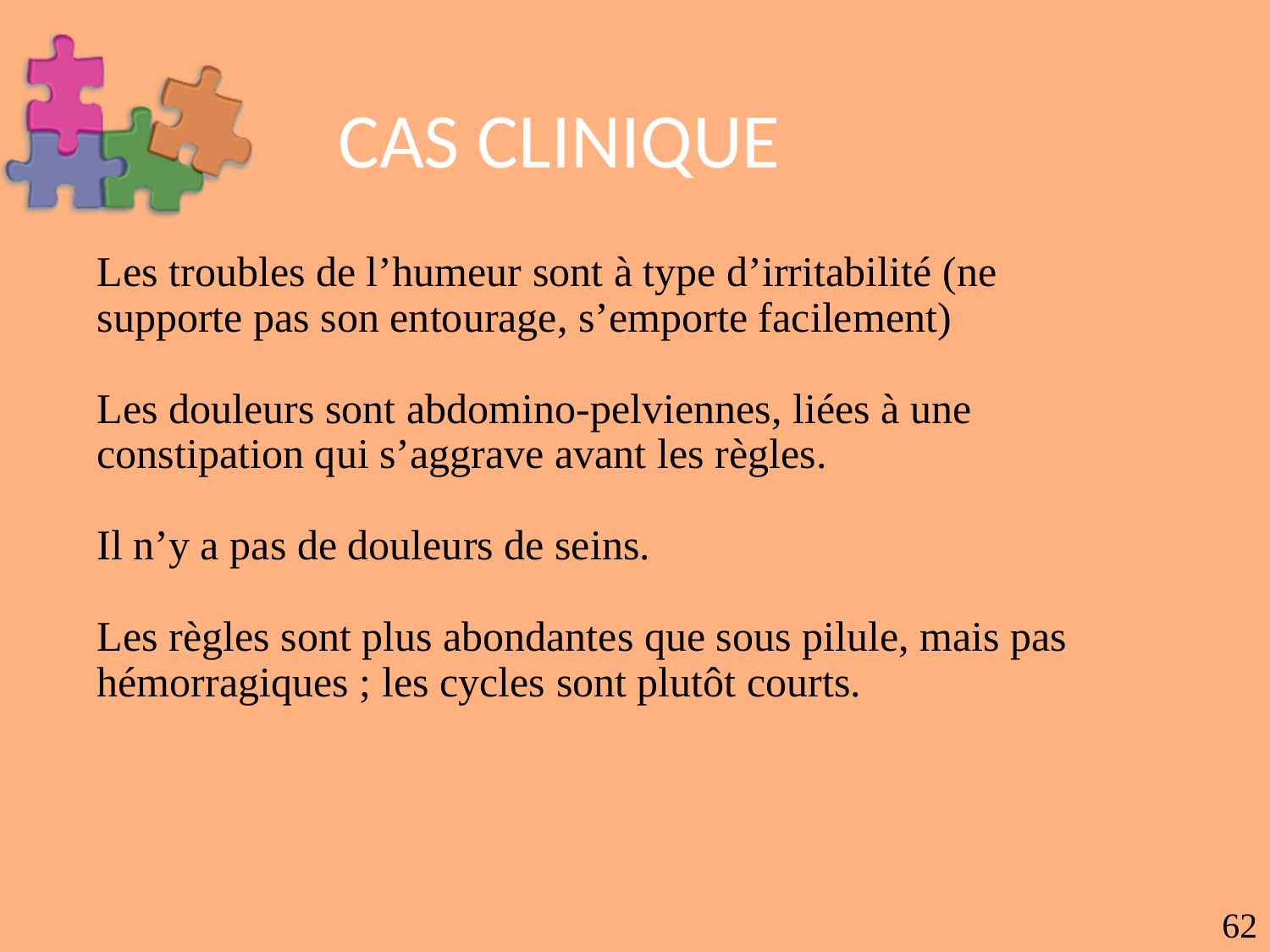

Les troubles de l’humeur sont à type d’irritabilité (ne supporte pas son entourage, s’emporte facilement)

Les douleurs sont abdomino-pelviennes, liées à une constipation qui s’aggrave avant les règles.

Il n’y a pas de douleurs de seins.

Les règles sont plus abondantes que sous pilule, mais pas hémorragiques ; les cycles sont plutôt courts.